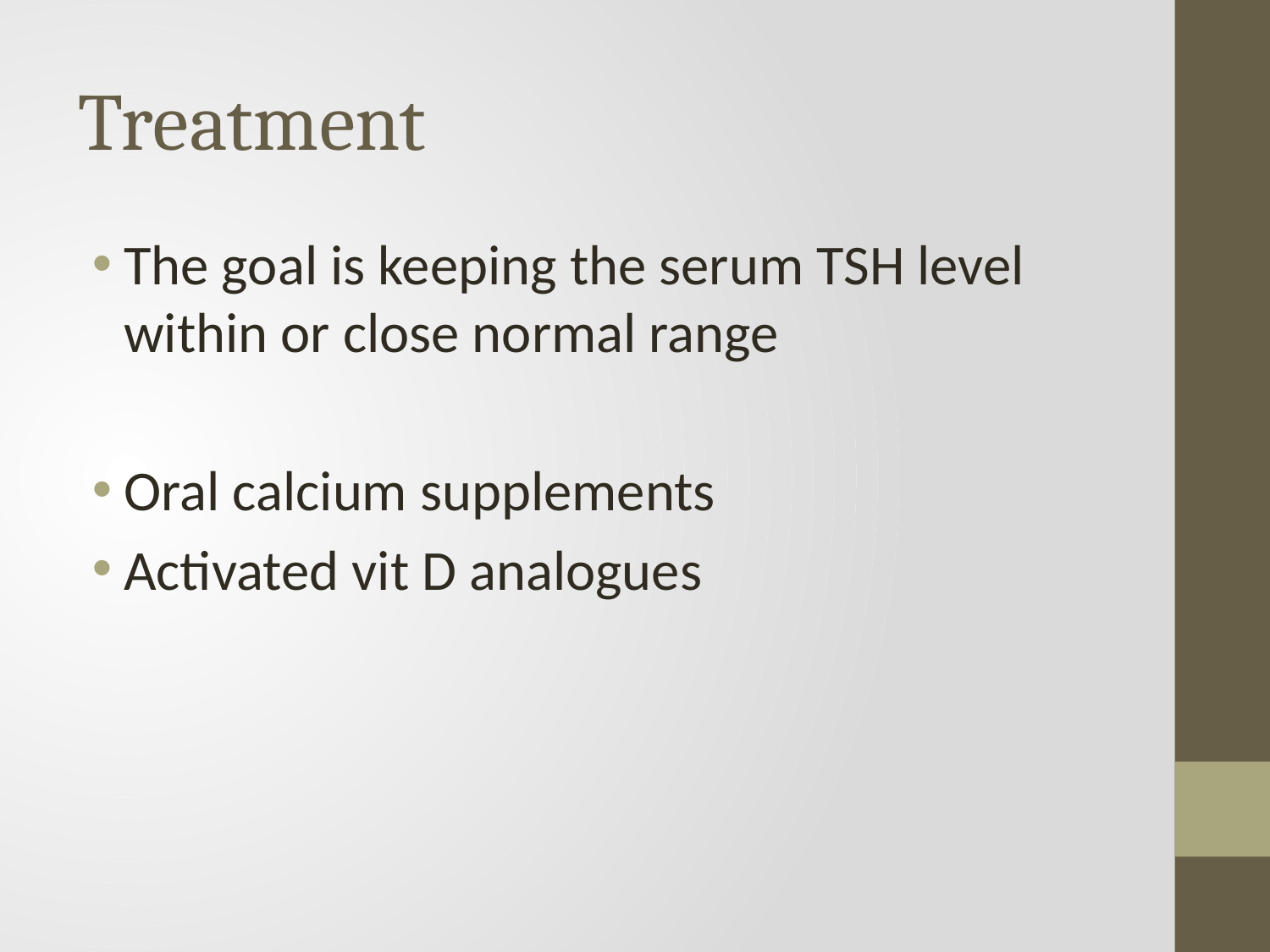

# Treatment
The goal is keeping the serum TSH level within or close normal range

Oral calcium supplements
Activated vit D analogues